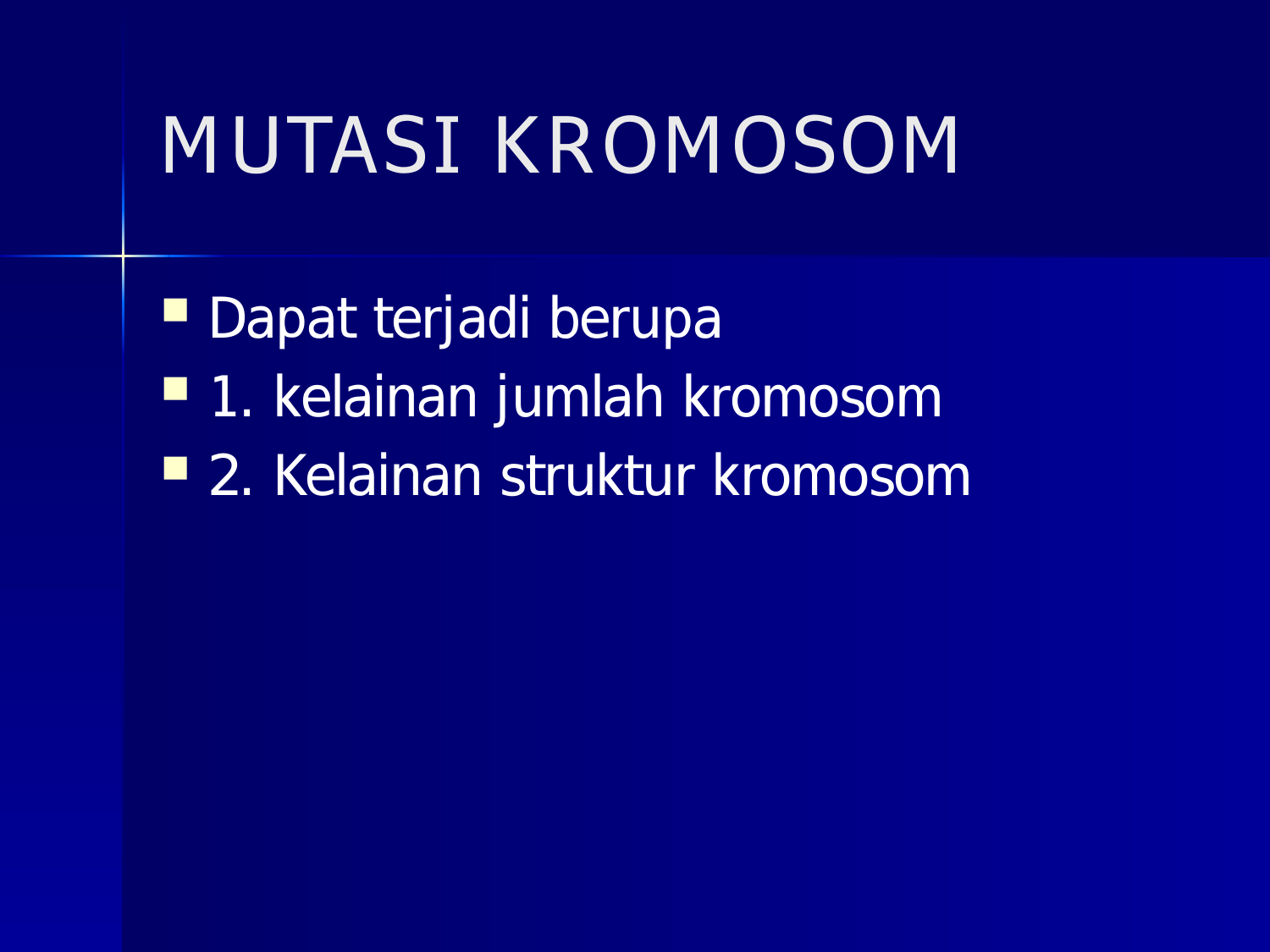

# MUTASI KROMOSOM
Dapat terjadi berupa
1. kelainan jumlah kromosom
2. Kelainan struktur kromosom